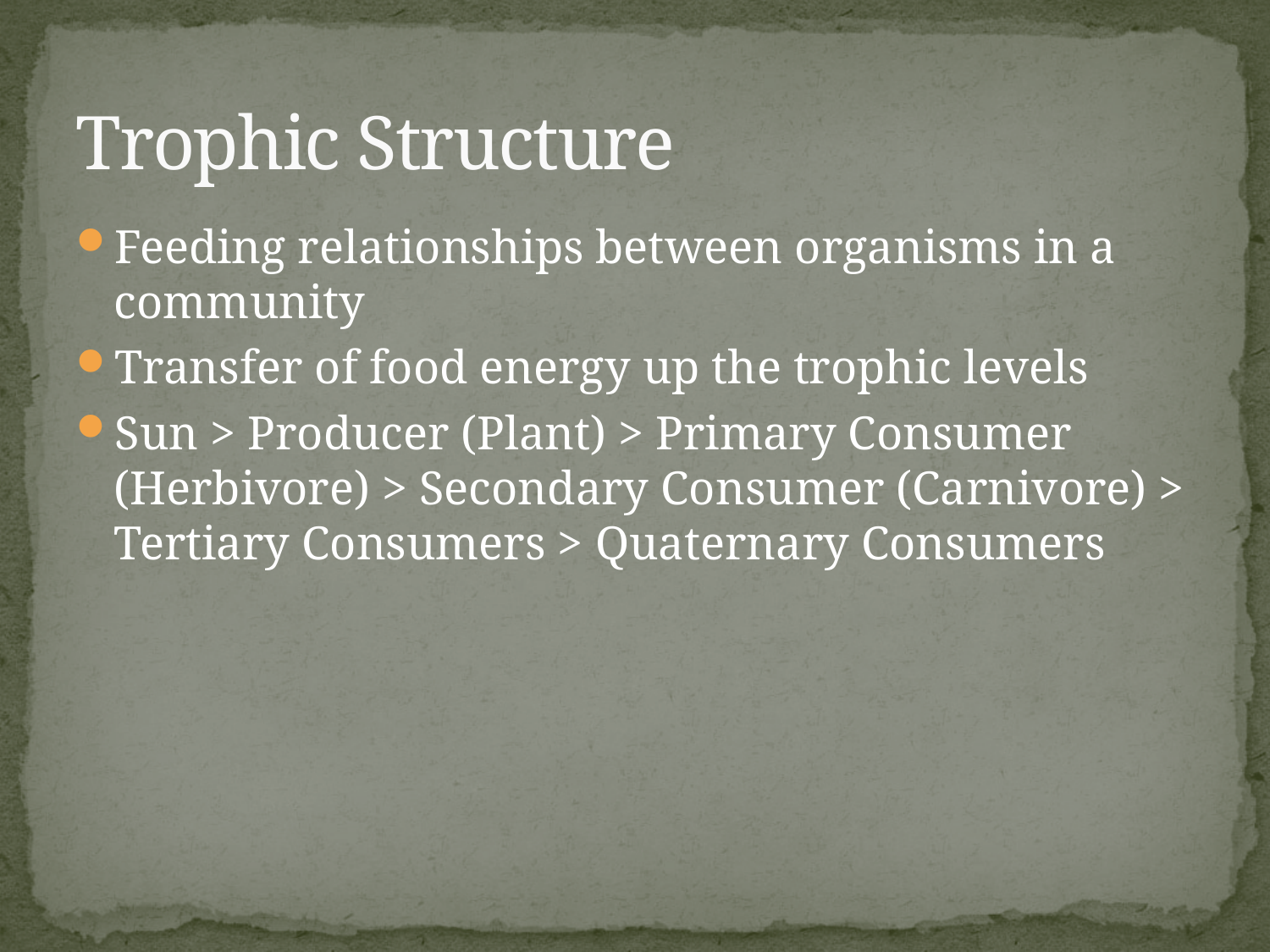

# Trophic Structure
Feeding relationships between organisms in a community
Transfer of food energy up the trophic levels
Sun > Producer (Plant) > Primary Consumer (Herbivore) > Secondary Consumer (Carnivore) > Tertiary Consumers > Quaternary Consumers